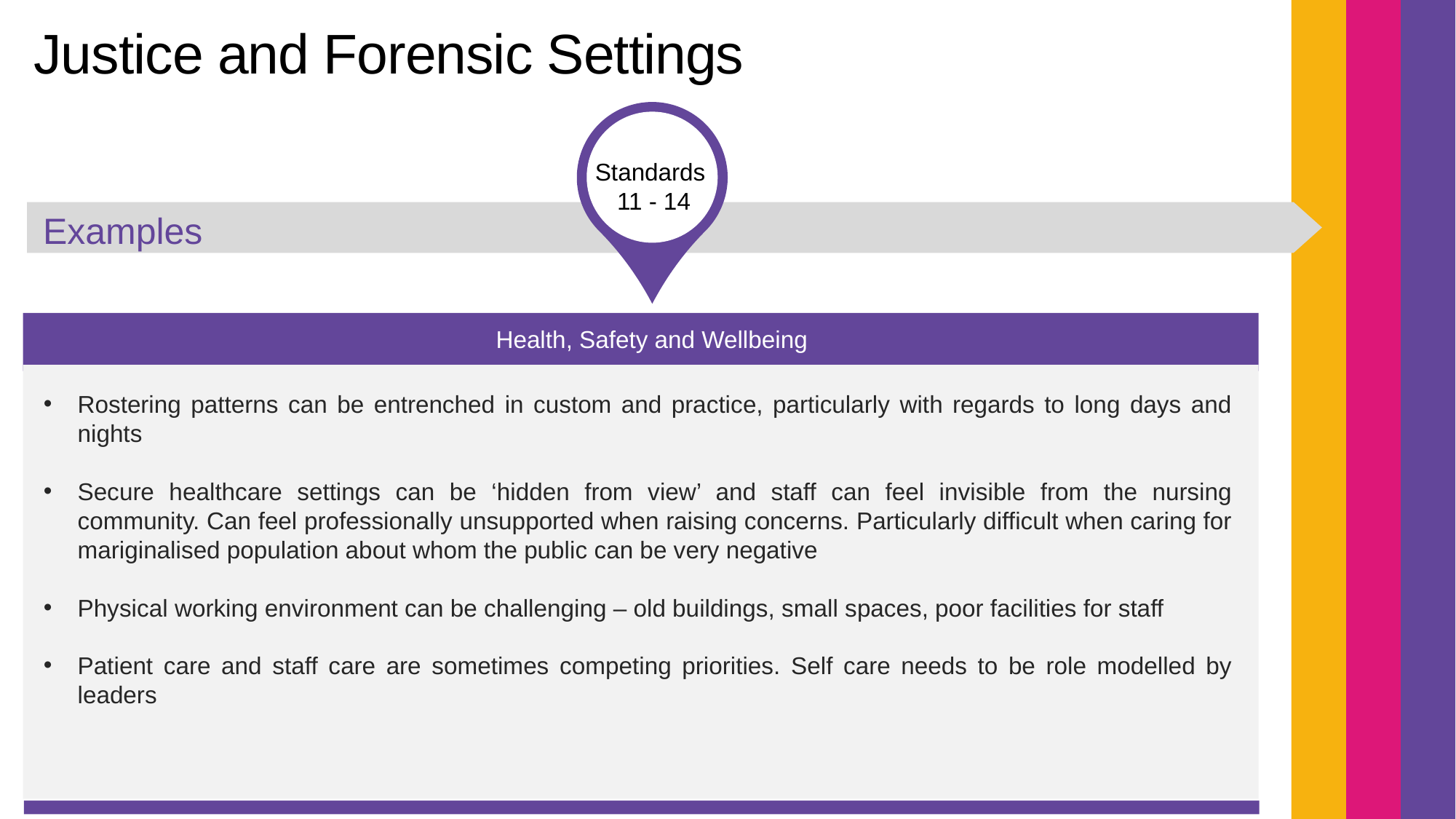

Justice and Forensic Settings

Standards
 11 - 14

Examples

Health, Safety and Wellbeing

Rostering patterns can be entrenched in custom and practice, particularly with regards to long days and nights

Secure healthcare settings can be ‘hidden from view’ and staff can feel invisible from the nursing community. Can feel professionally unsupported when raising concerns. Particularly difficult when caring for mariginalised population about whom the public can be very negative

Physical working environment can be challenging – old buildings, small spaces, poor facilities for staff

Patient care and staff care are sometimes competing priorities. Self care needs to be role modelled by leaders